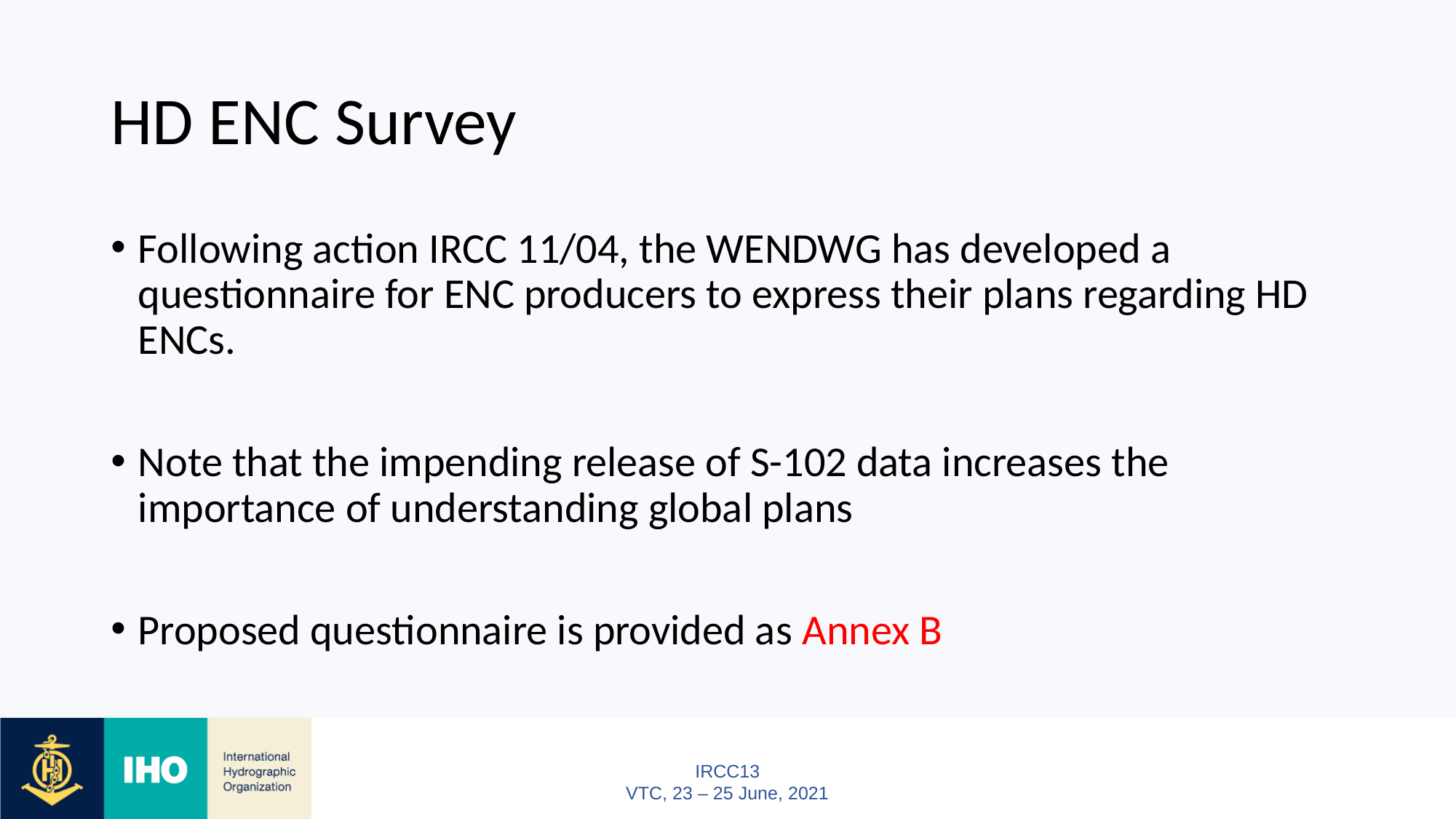

# HD ENC Survey
Following action IRCC 11/04, the WENDWG has developed a questionnaire for ENC producers to express their plans regarding HD ENCs.

Note that the impending release of S-102 data increases the importance of understanding global plans

Proposed questionnaire is provided as Annex B